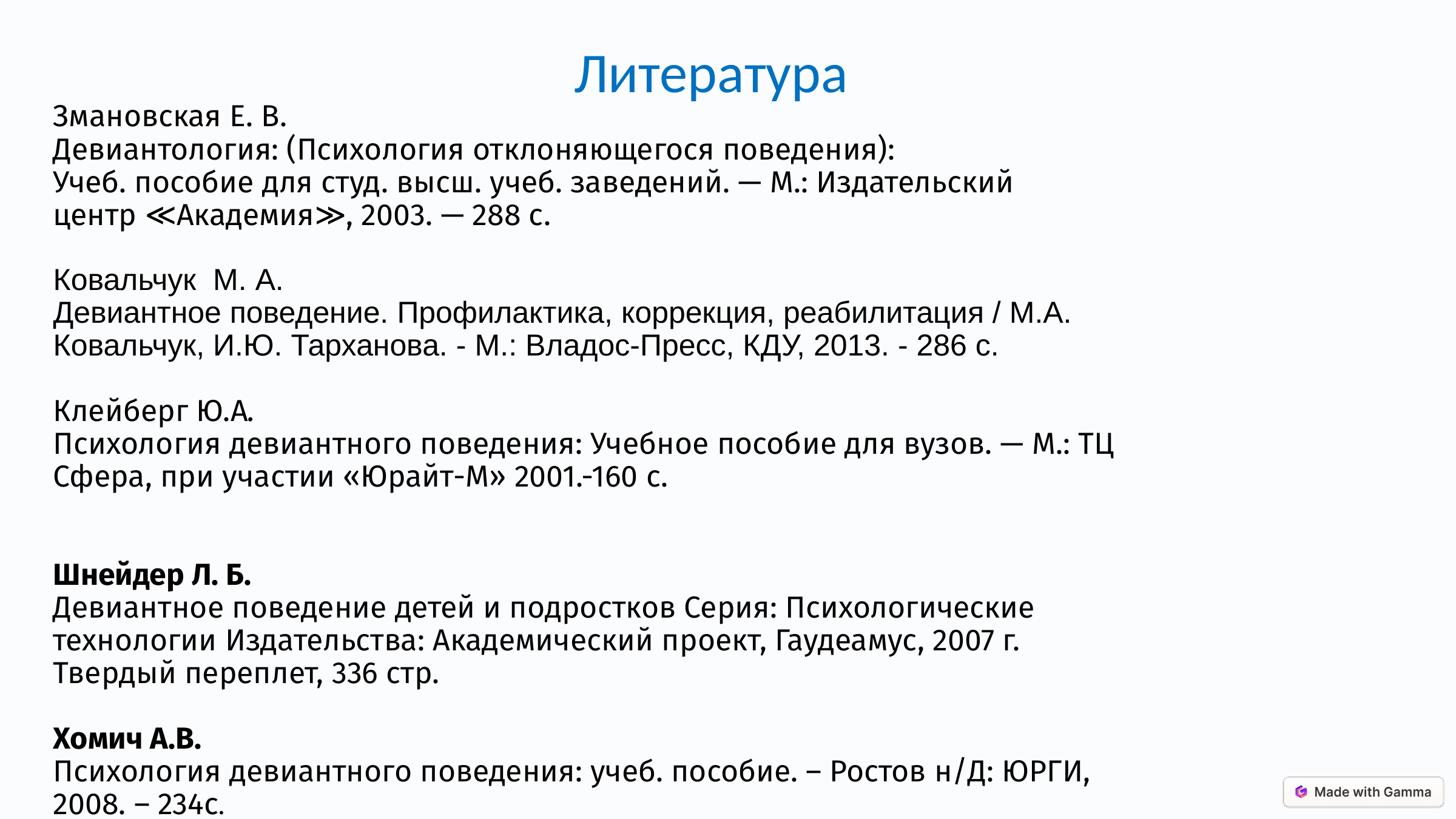

Литература
Змановская Е. В.
Девиантология: (Психология отклоняющегося поведения):
Учеб. пособие для студ. высш. учеб. заведений. — М.: Издательский
центр ≪Академия≫, 2003. — 288 с.

Ковальчук  М. А.
Девиантное поведение. Профилактика, коррекция, реабилитация / М.А. Ковальчук, И.Ю. Тарханова. - М.: Владос-Пресс, КДУ, 2013. - 286 c.

Клейберг Ю.А.
Психология девиантного поведения: Учебное пособие для вузов. — М.: ТЦ Сфера, при участии «Юрайт-М» 2001.-160 с.

Шнейдер Л. Б.
Девиантное поведение детей и подростков Серия: Психологические технологии Издательства: Академический проект, Гаудеамус, 2007 г. Твердый переплет, 336 стр.

Хомич А.В.
Психология девиантного поведения: учеб. пособие. – Ростов н/Д: ЮРГИ, 2008. – 234с.